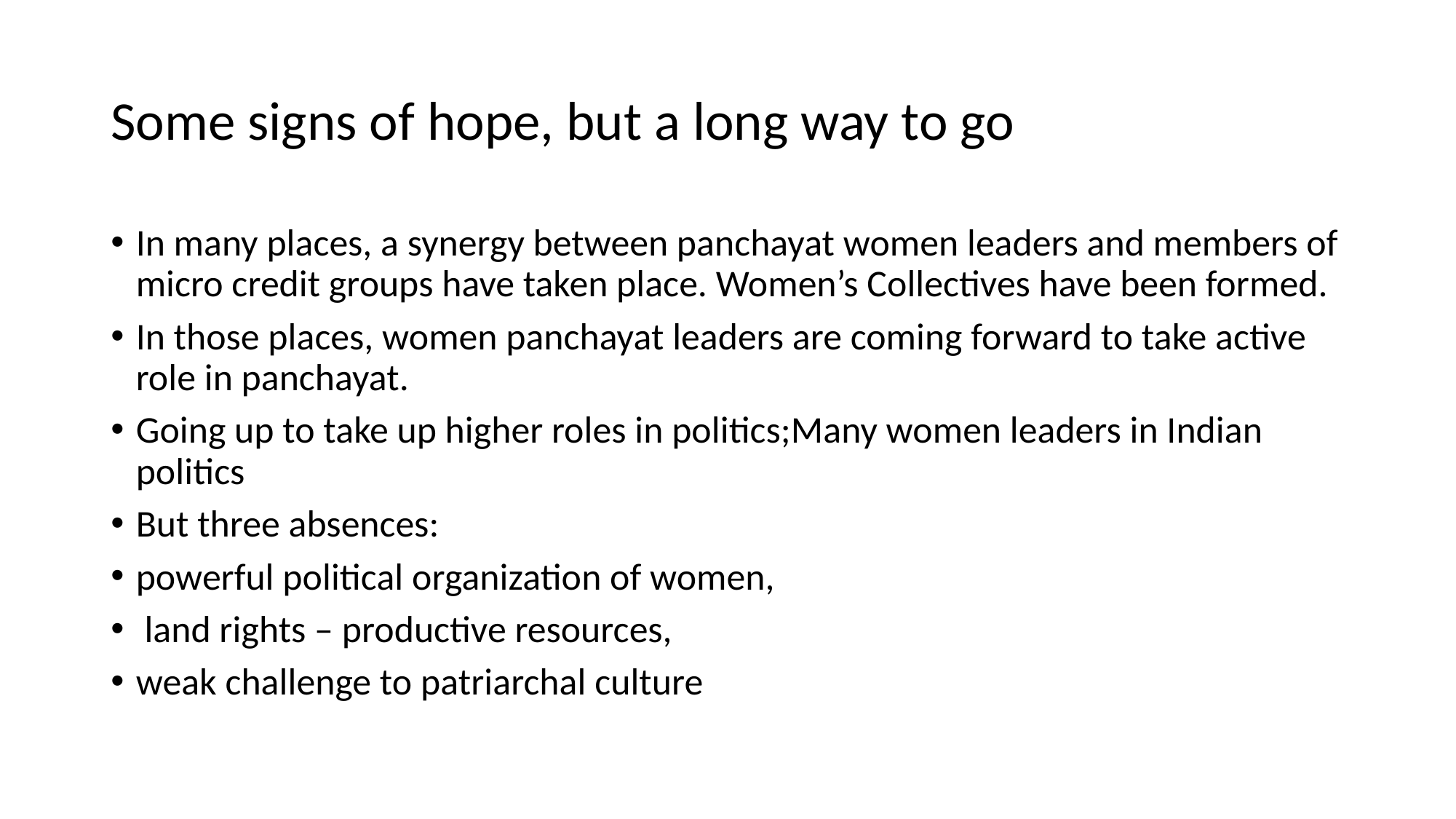

# Some signs of hope, but a long way to go
In many places, a synergy between panchayat women leaders and members of micro credit groups have taken place. Women’s Collectives have been formed.
In those places, women panchayat leaders are coming forward to take active role in panchayat.
Going up to take up higher roles in politics;Many women leaders in Indian politics
But three absences:
powerful political organization of women,
 land rights – productive resources,
weak challenge to patriarchal culture